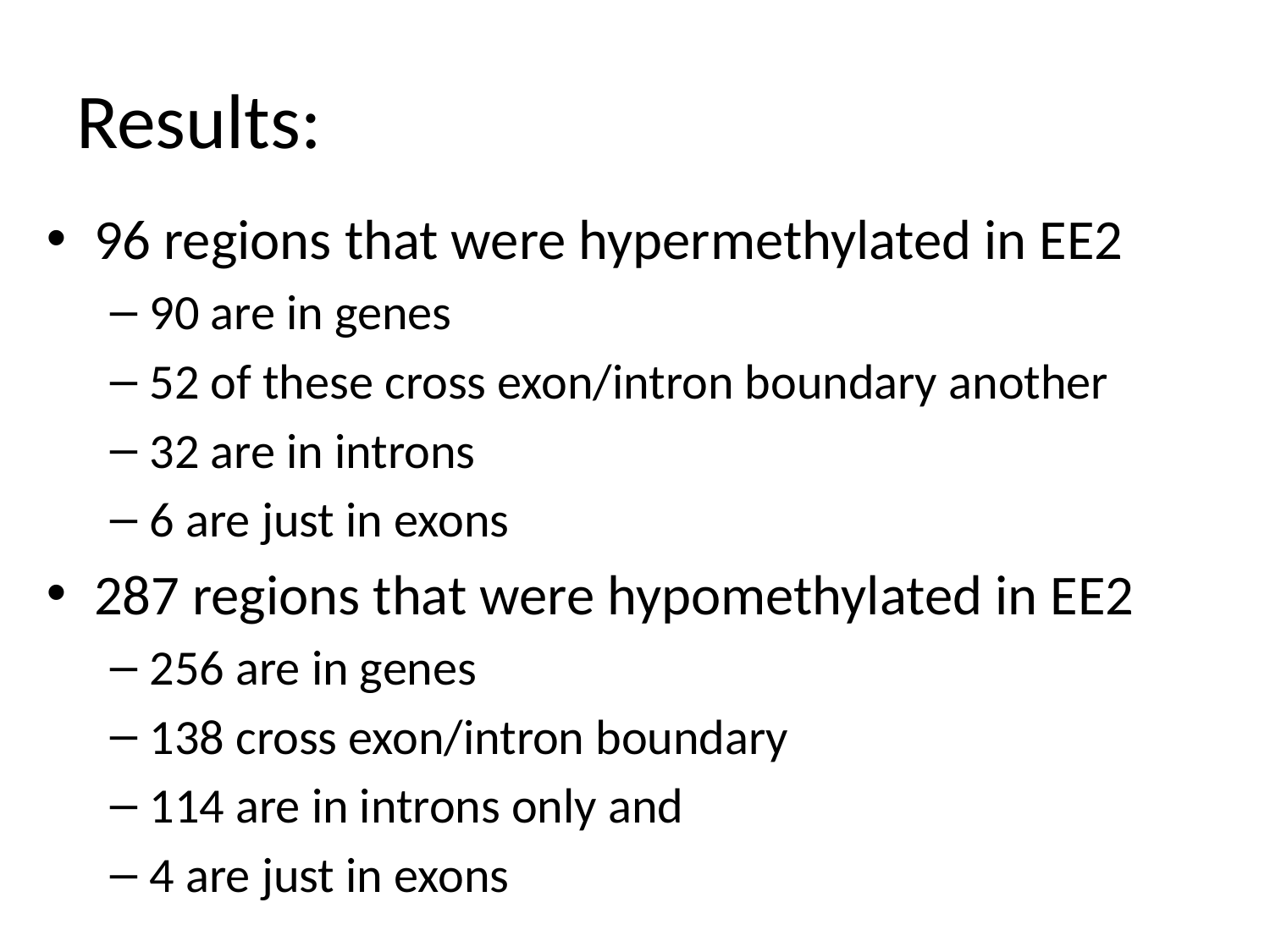

# Results:
96 regions that were hypermethylated in EE2
90 are in genes
52 of these cross exon/intron boundary another
32 are in introns
6 are just in exons
287 regions that were hypomethylated in EE2
256 are in genes
138 cross exon/intron boundary
114 are in introns only and
4 are just in exons